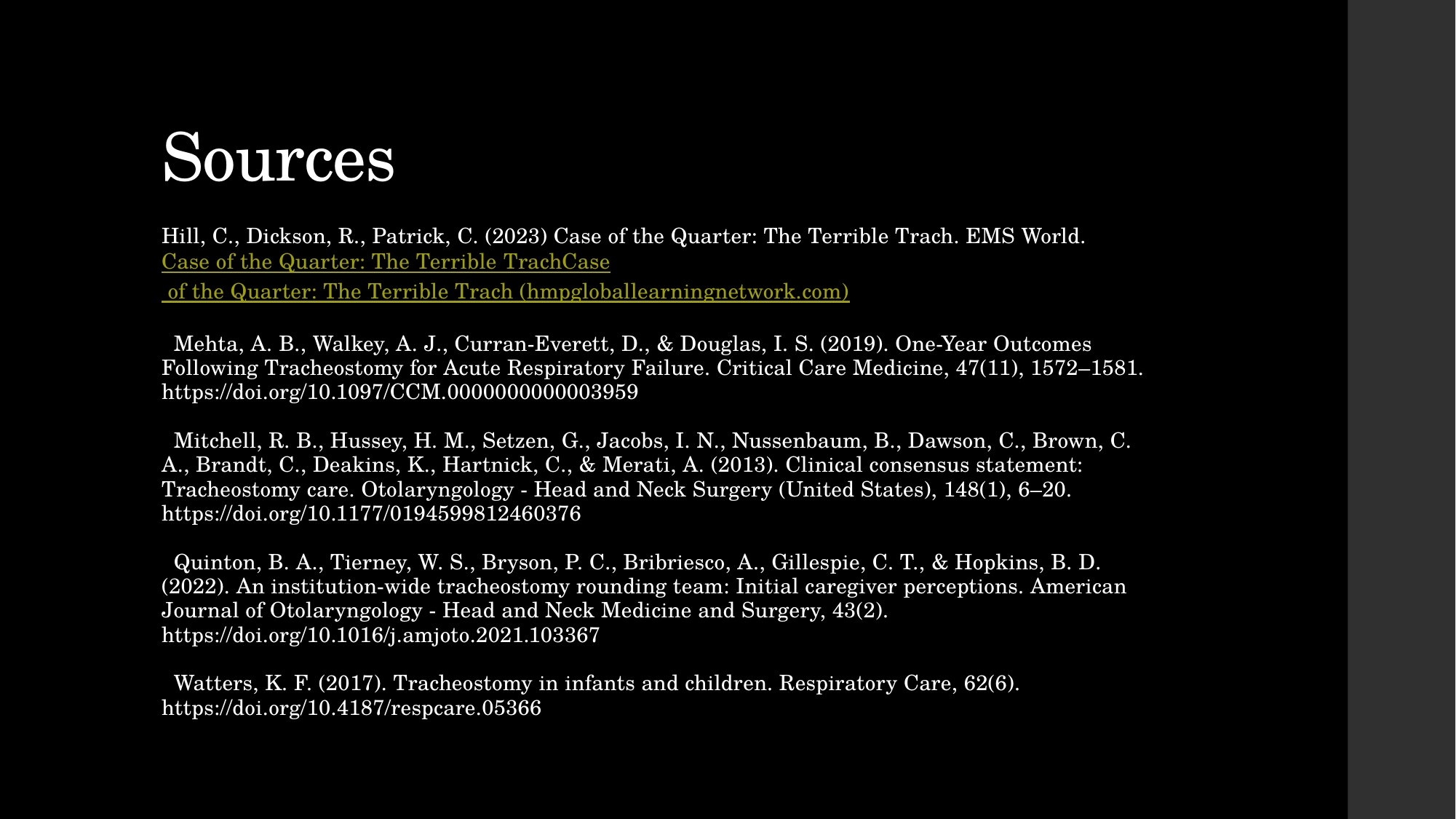

# Sources
Hill, C., Dickson, R., Patrick, C. (2023) Case of the Quarter: The Terrible Trach. EMS World. Case of the Quarter: The Terrible TrachCase of the Quarter: The Terrible Trach (hmpgloballearningnetwork.com)
  Mehta, A. B., Walkey, A. J., Curran-Everett, D., & Douglas, I. S. (2019). One-Year Outcomes Following Tracheostomy for Acute Respiratory Failure. Critical Care Medicine, 47(11), 1572–1581. https://doi.org/10.1097/CCM.0000000000003959
  Mitchell, R. B., Hussey, H. M., Setzen, G., Jacobs, I. N., Nussenbaum, B., Dawson, C., Brown, C. A., Brandt, C., Deakins, K., Hartnick, C., & Merati, A. (2013). Clinical consensus statement: Tracheostomy care. Otolaryngology - Head and Neck Surgery (United States), 148(1), 6–20. https://doi.org/10.1177/0194599812460376
  Quinton, B. A., Tierney, W. S., Bryson, P. C., Bribriesco, A., Gillespie, C. T., & Hopkins, B. D. (2022). An institution-wide tracheostomy rounding team: Initial caregiver perceptions. American Journal of Otolaryngology - Head and Neck Medicine and Surgery, 43(2). https://doi.org/10.1016/j.amjoto.2021.103367
  Watters, K. F. (2017). Tracheostomy in infants and children. Respiratory Care, 62(6). https://doi.org/10.4187/respcare.05366